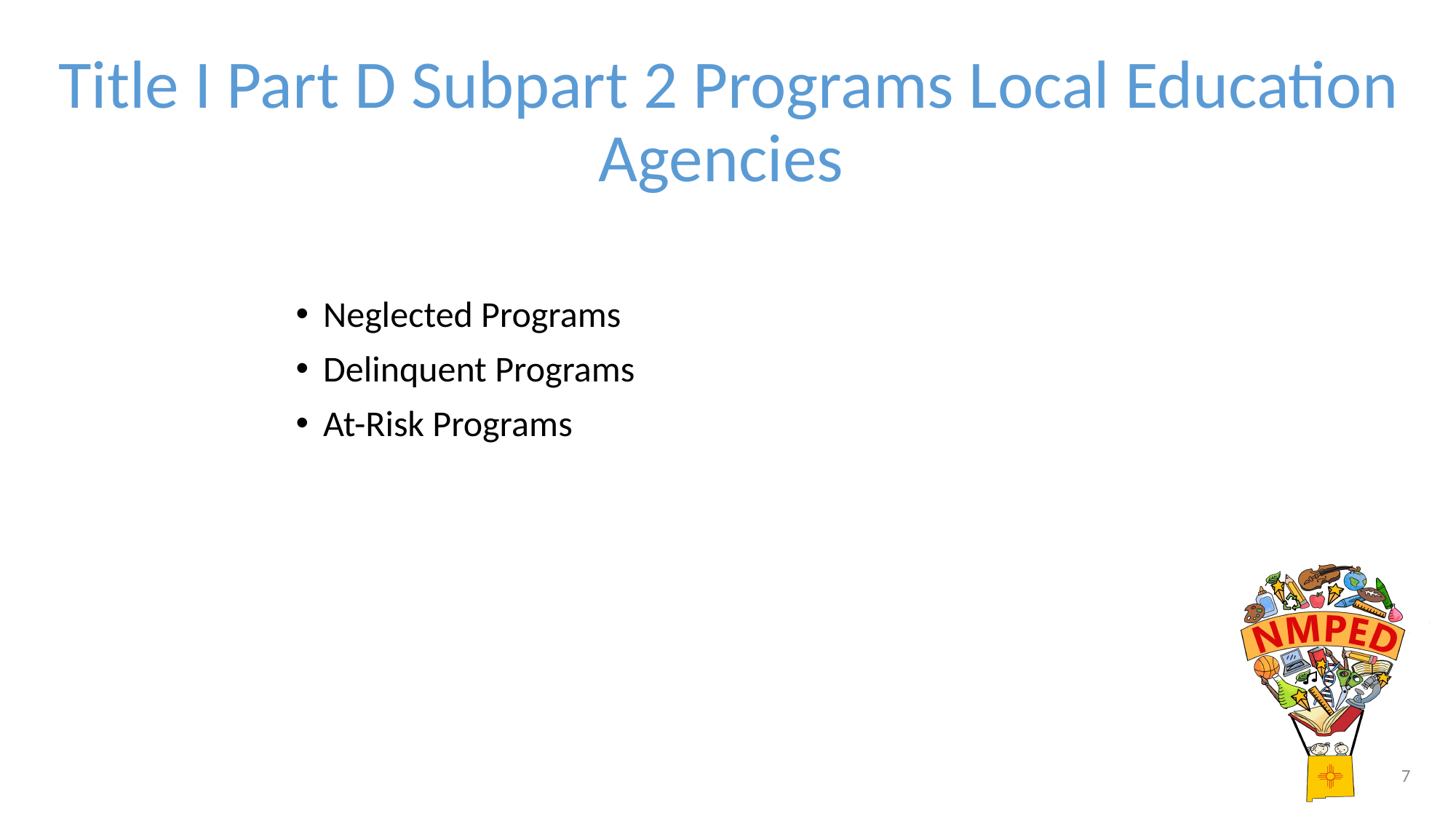

# Title I Part D Subpart 2 Programs Local Education Agencies
Neglected Programs
Delinquent Programs
At-Risk Programs
7